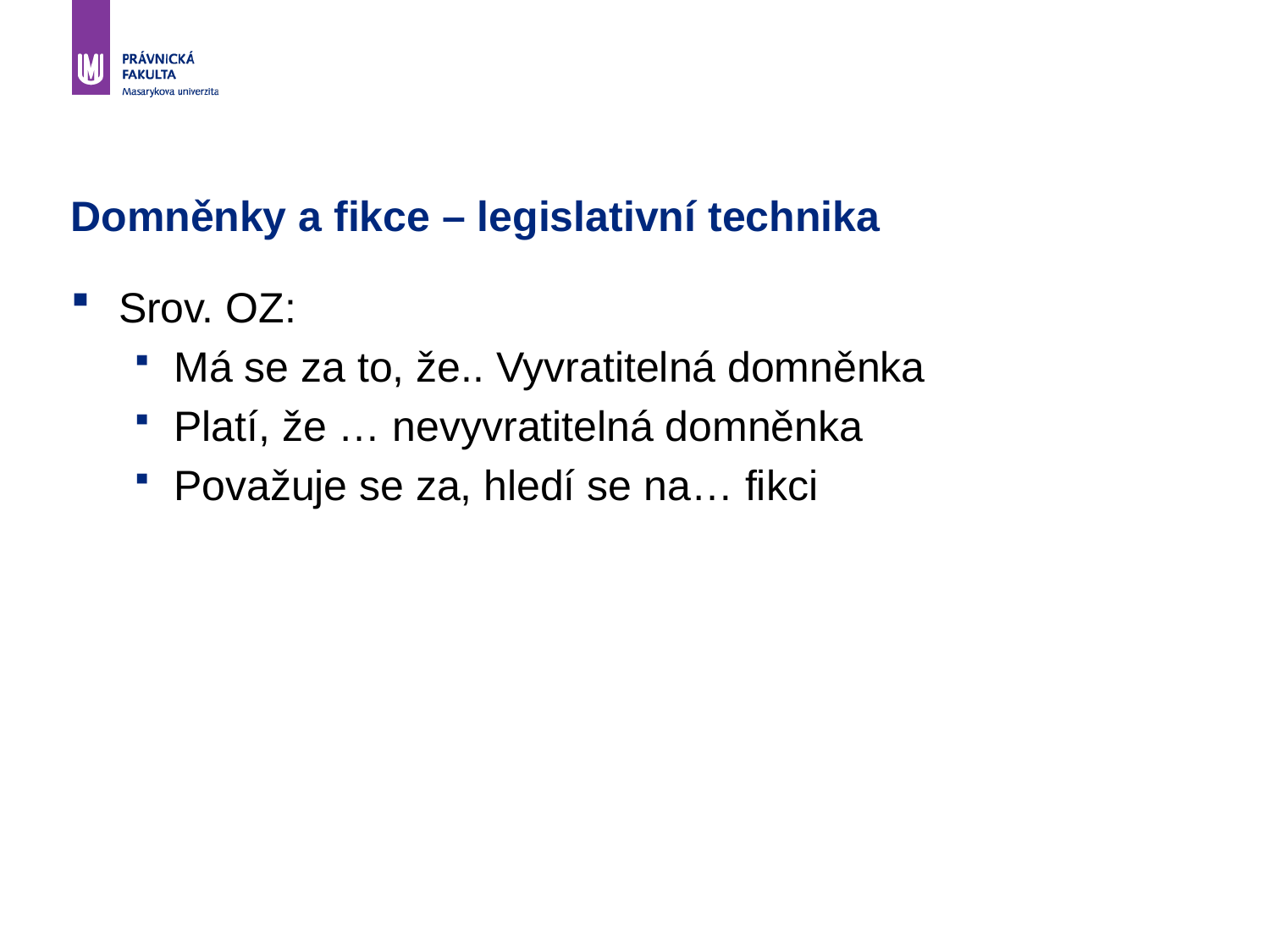

# Domněnky a fikce – legislativní technika
Srov. OZ:
Má se za to, že.. Vyvratitelná domněnka
Platí, že … nevyvratitelná domněnka
Považuje se za, hledí se na… fikci